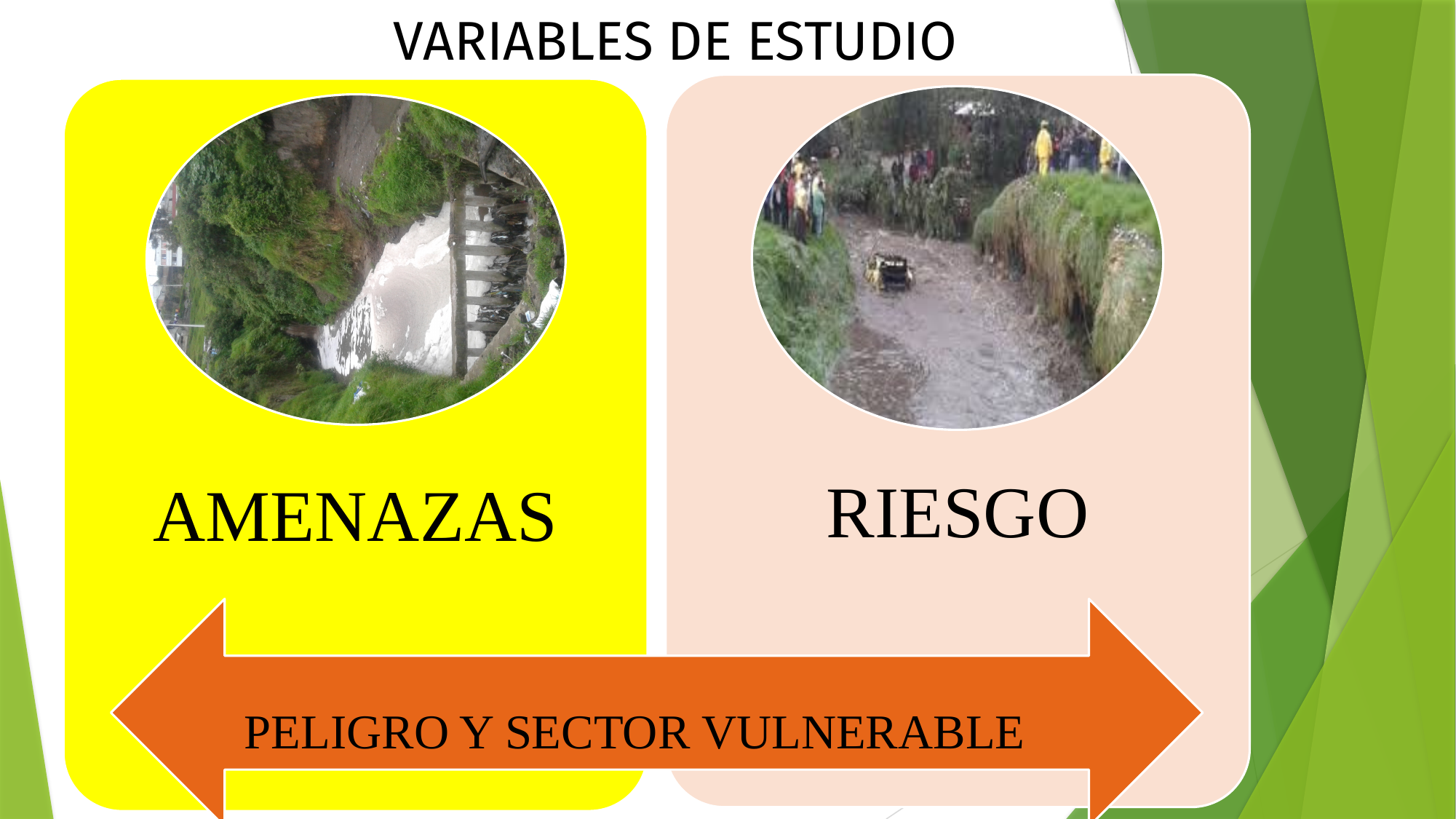

# VARIABLES DE ESTUDIO
AMENAZAS
RIESGO
PELIGRO Y SECTOR VULNERABLE